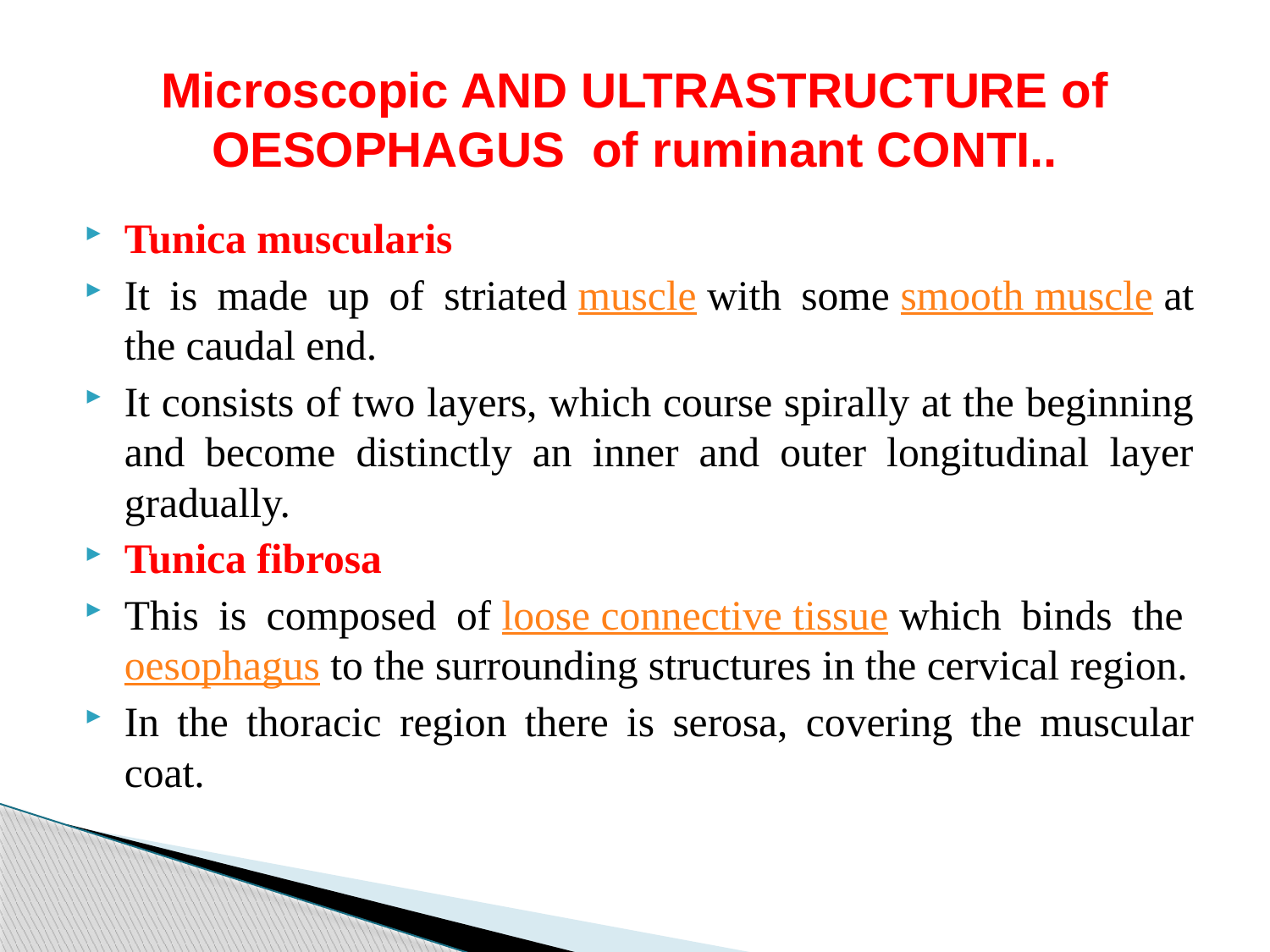

# Microscopic AND ULTRASTRUCTURE of OESOPHAGUS  of ruminant CONTI..
Tunica muscularis
It is made up of striated muscle with some smooth muscle at the caudal end.
It consists of two layers, which course spirally at the beginning and become distinctly an inner and outer longitudinal layer gradually.
Tunica fibrosa
This is composed of loose connective tissue which binds the oesophagus to the surrounding structures in the cervical region.
In the thoracic region there is serosa, covering the muscular coat.